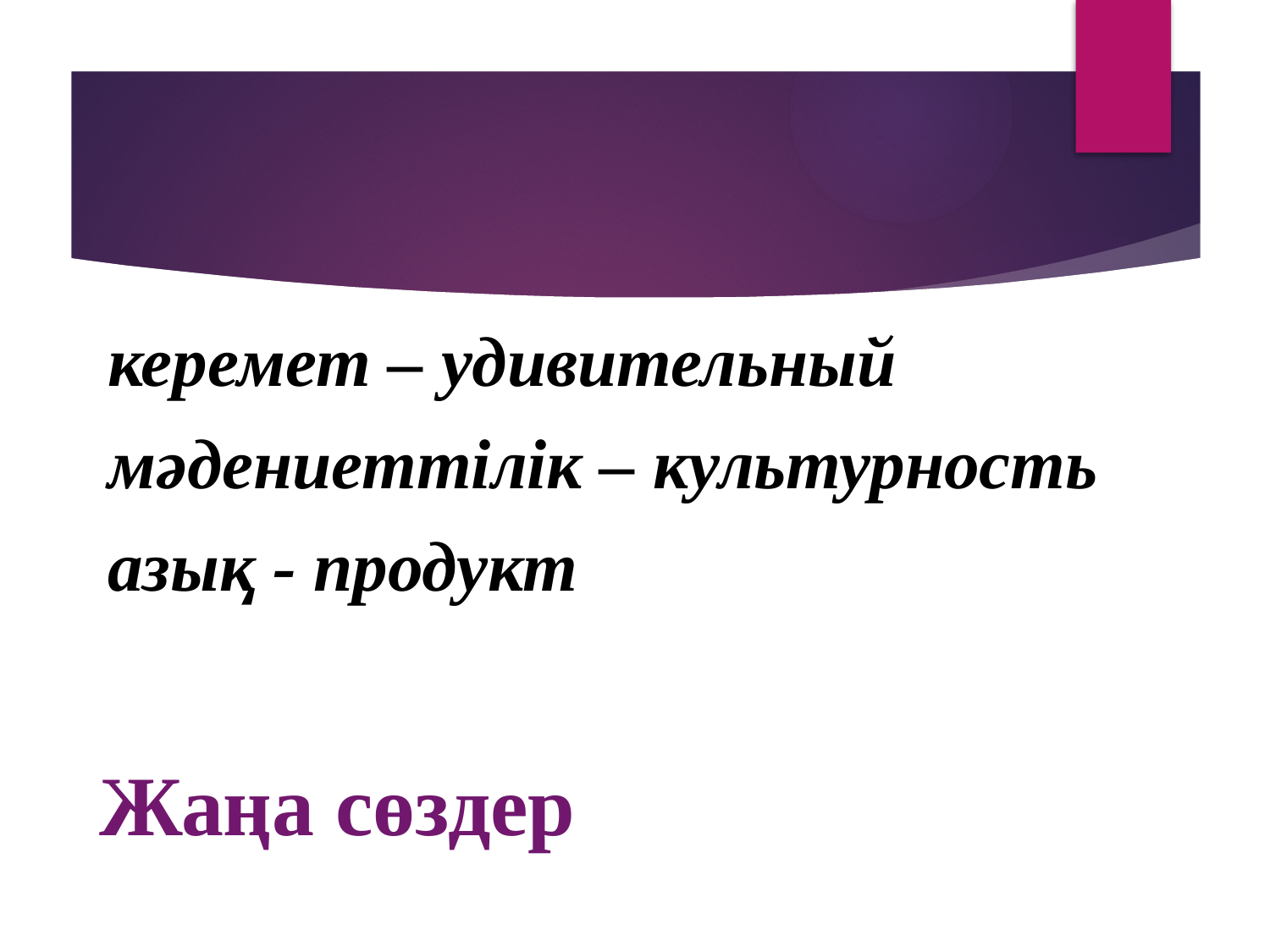

керемет – удивительный
мәдениеттілік – культурность
азық - продукт
# Жаңа сөздер